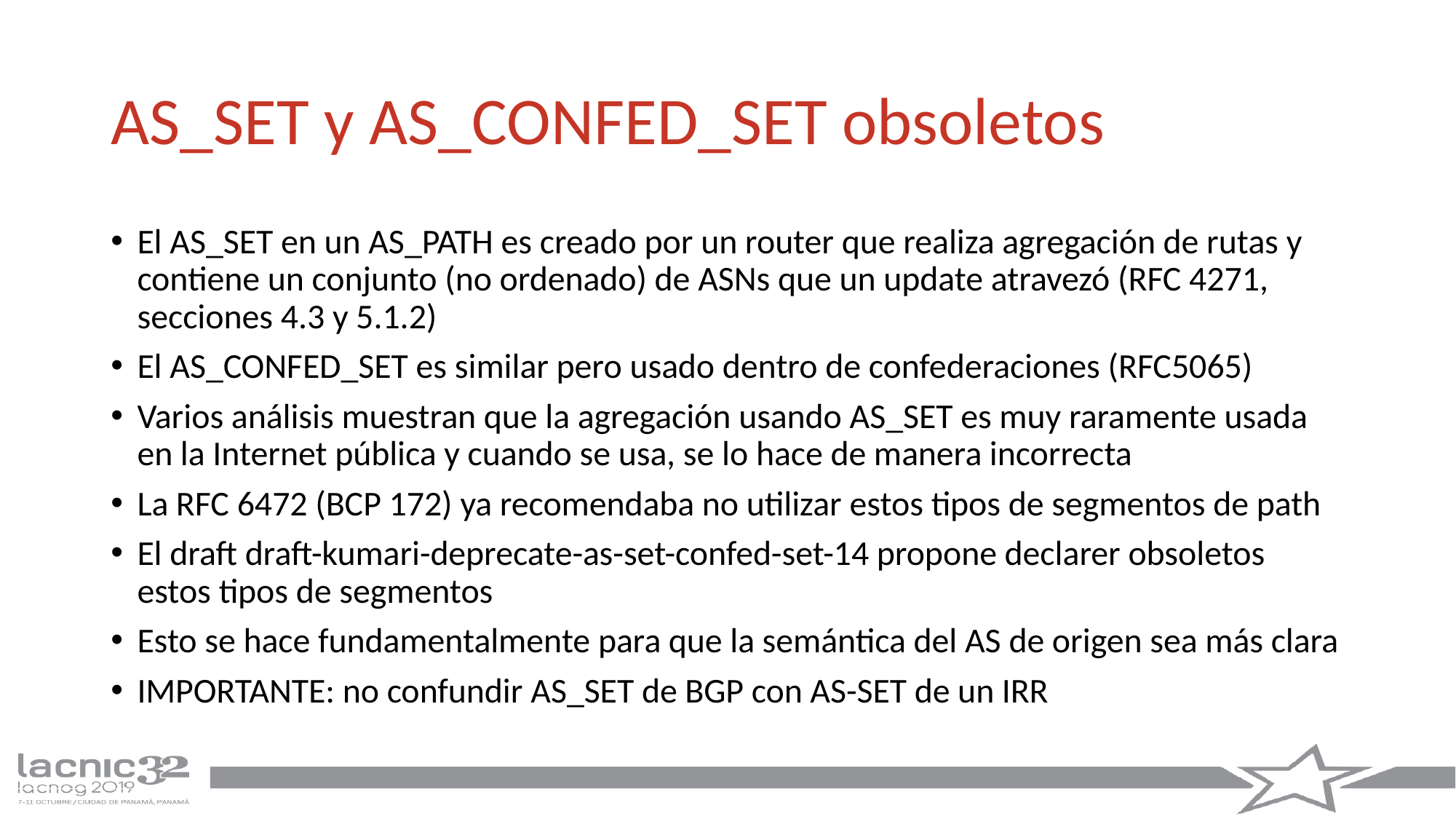

# AS_SET y AS_CONFED_SET obsoletos
El AS_SET en un AS_PATH es creado por un router que realiza agregación de rutas y contiene un conjunto (no ordenado) de ASNs que un update atravezó (RFC 4271, secciones 4.3 y 5.1.2)
El AS_CONFED_SET es similar pero usado dentro de confederaciones (RFC5065)
Varios análisis muestran que la agregación usando AS_SET es muy raramente usada en la Internet pública y cuando se usa, se lo hace de manera incorrecta
La RFC 6472 (BCP 172) ya recomendaba no utilizar estos tipos de segmentos de path
El draft draft-kumari-deprecate-as-set-confed-set-14 propone declarer obsoletos estos tipos de segmentos
Esto se hace fundamentalmente para que la semántica del AS de origen sea más clara
IMPORTANTE: no confundir AS_SET de BGP con AS-SET de un IRR